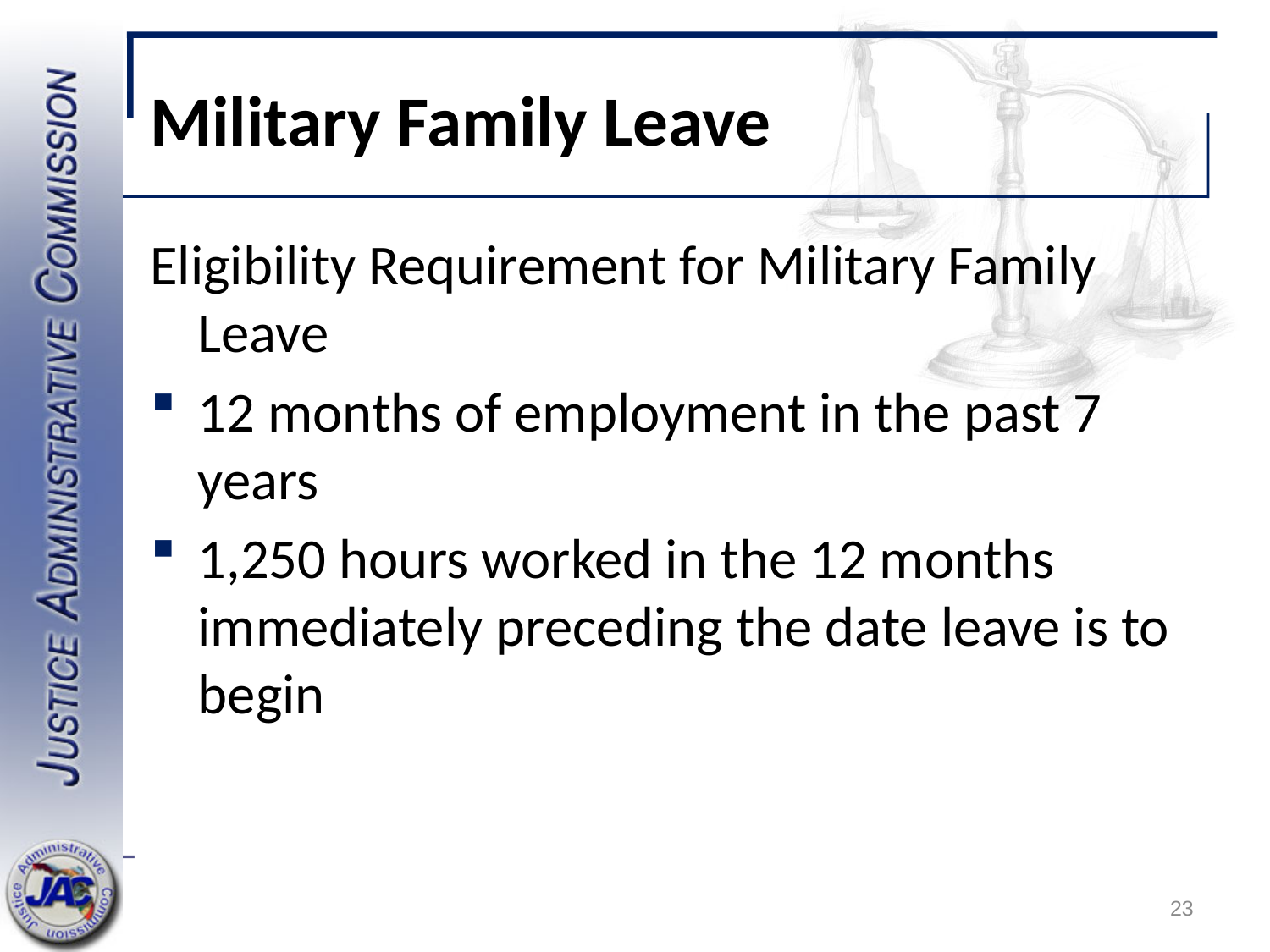

# Military Family Leave
Eligibility Requirement for Military Family Leave
12 months of employment in the past 7 years
1,250 hours worked in the 12 months immediately preceding the date leave is to begin

23